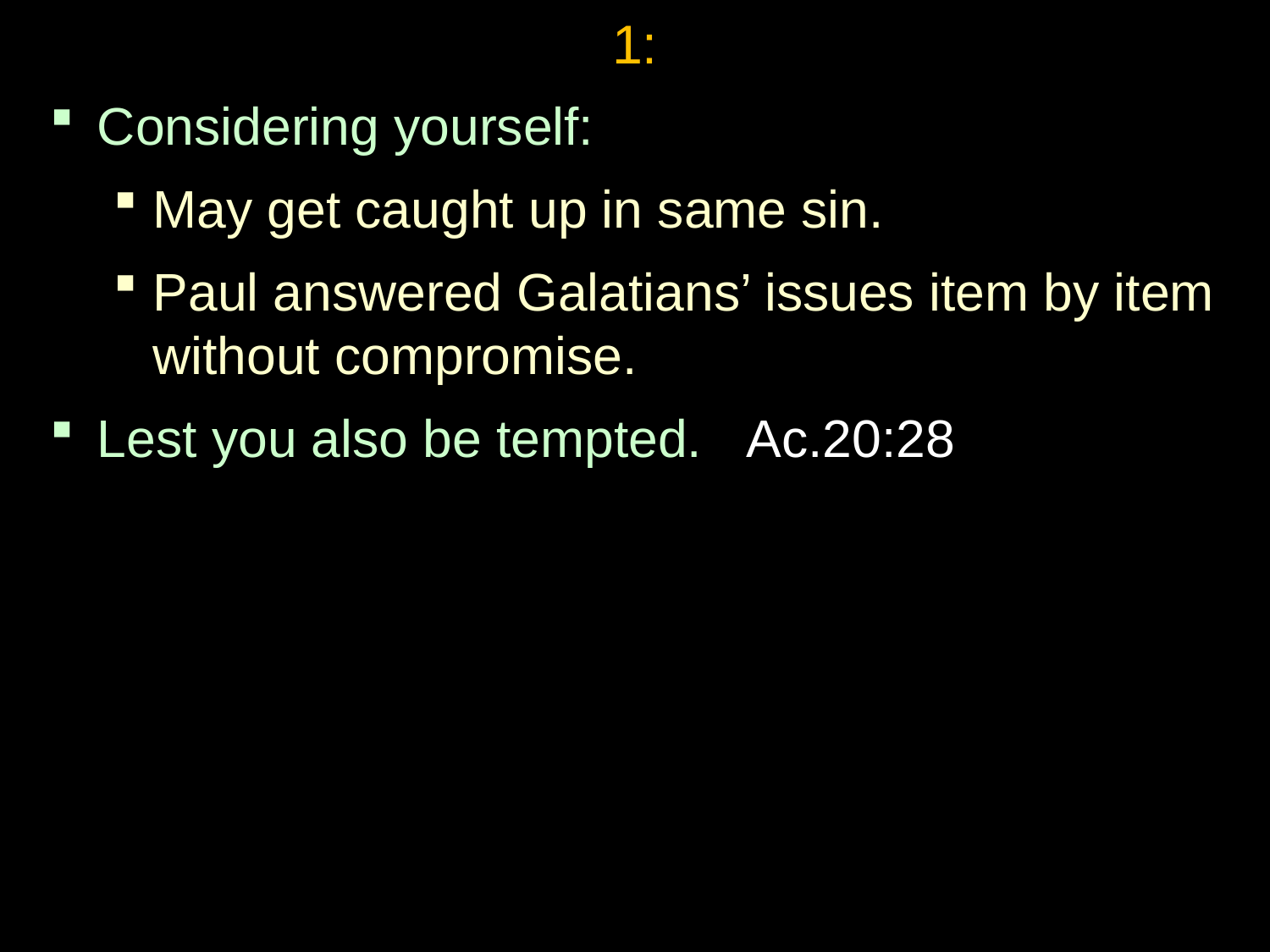

# 1:
Considering yourself:
May get caught up in same sin.
Paul answered Galatians’ issues item by item without compromise.
Lest you also be tempted.   Ac.20:28